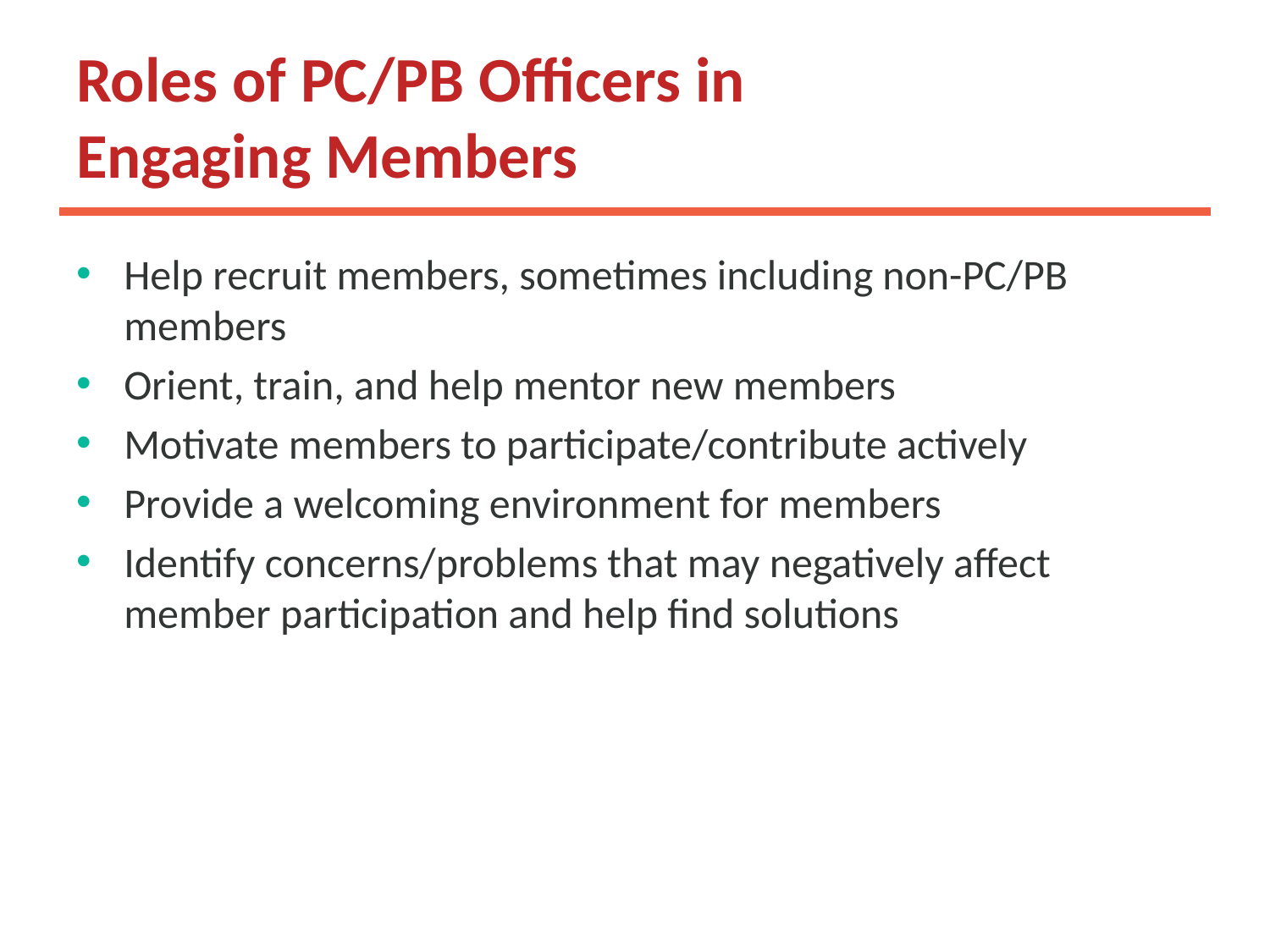

# Roles of PC/PB Officers in Engaging Members
Help recruit members, sometimes including non-PC/PB members
Orient, train, and help mentor new members
Motivate members to participate/contribute actively
Provide a welcoming environment for members
Identify concerns/problems that may negatively affect member participation and help find solutions